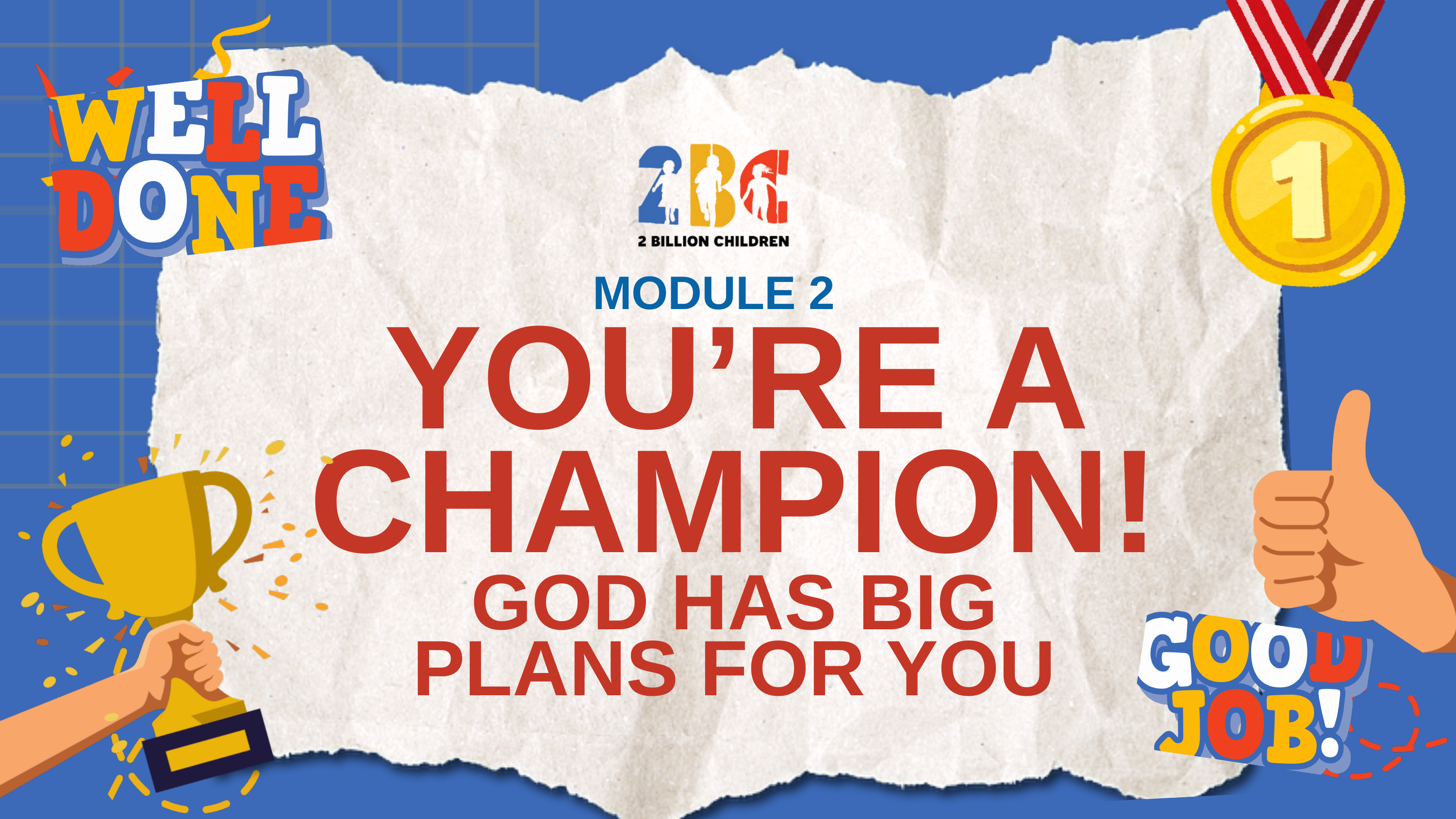

MODULE 2
YOU’RE A CHAMPION!

GOD HAS BIG PLANS FOR YOU